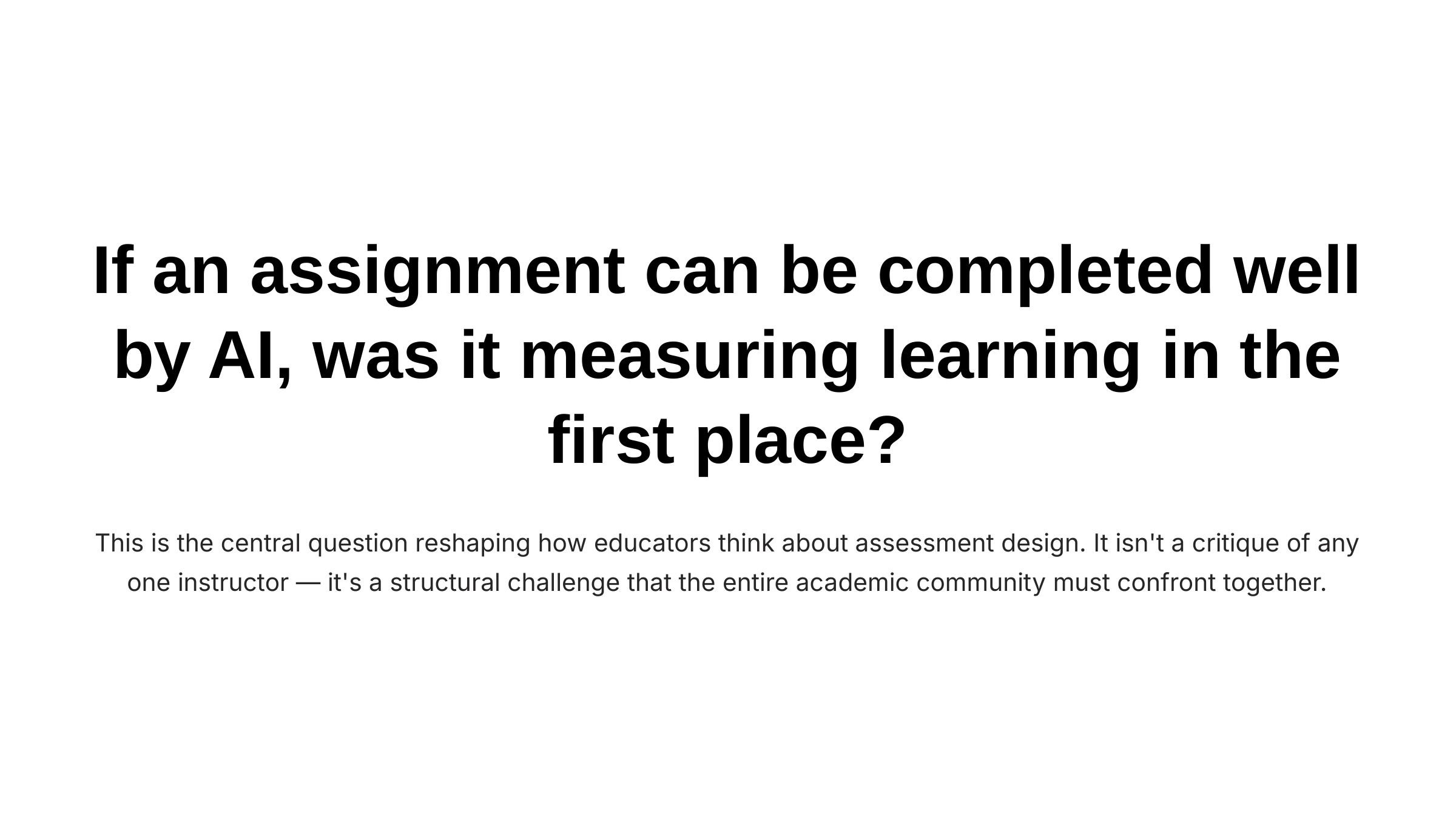

If an assignment can be completed well by AI, was it measuring learning in the first place?
This is the central question reshaping how educators think about assessment design. It isn't a critique of any one instructor — it's a structural challenge that the entire academic community must confront together.